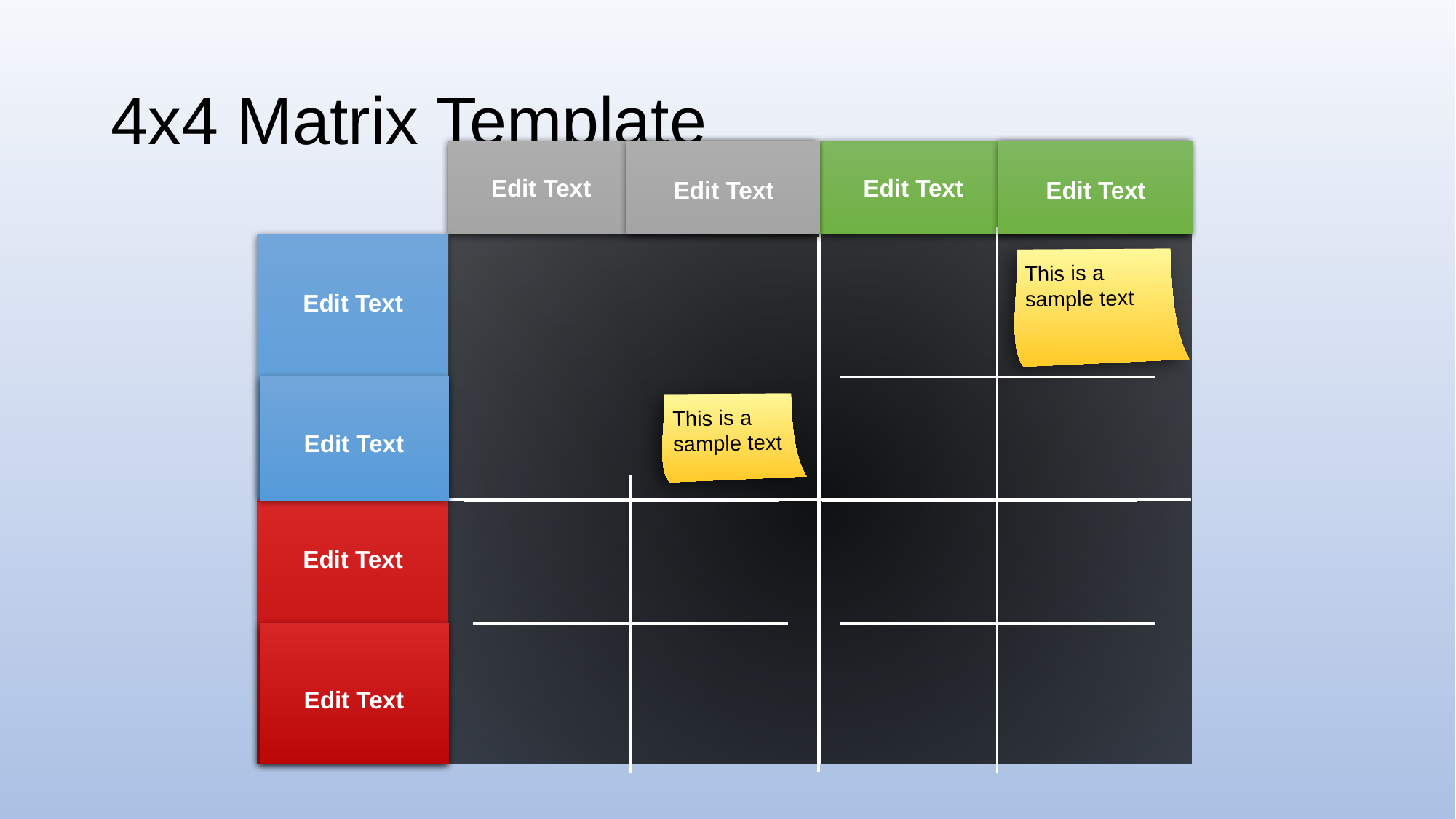

# 4x4 Matrix Template

Edit Text
Edit Text
Edit Text
Edit Text

This is a sample text
Edit Text

This is a sample text
Edit Text

Edit Text

Edit Text